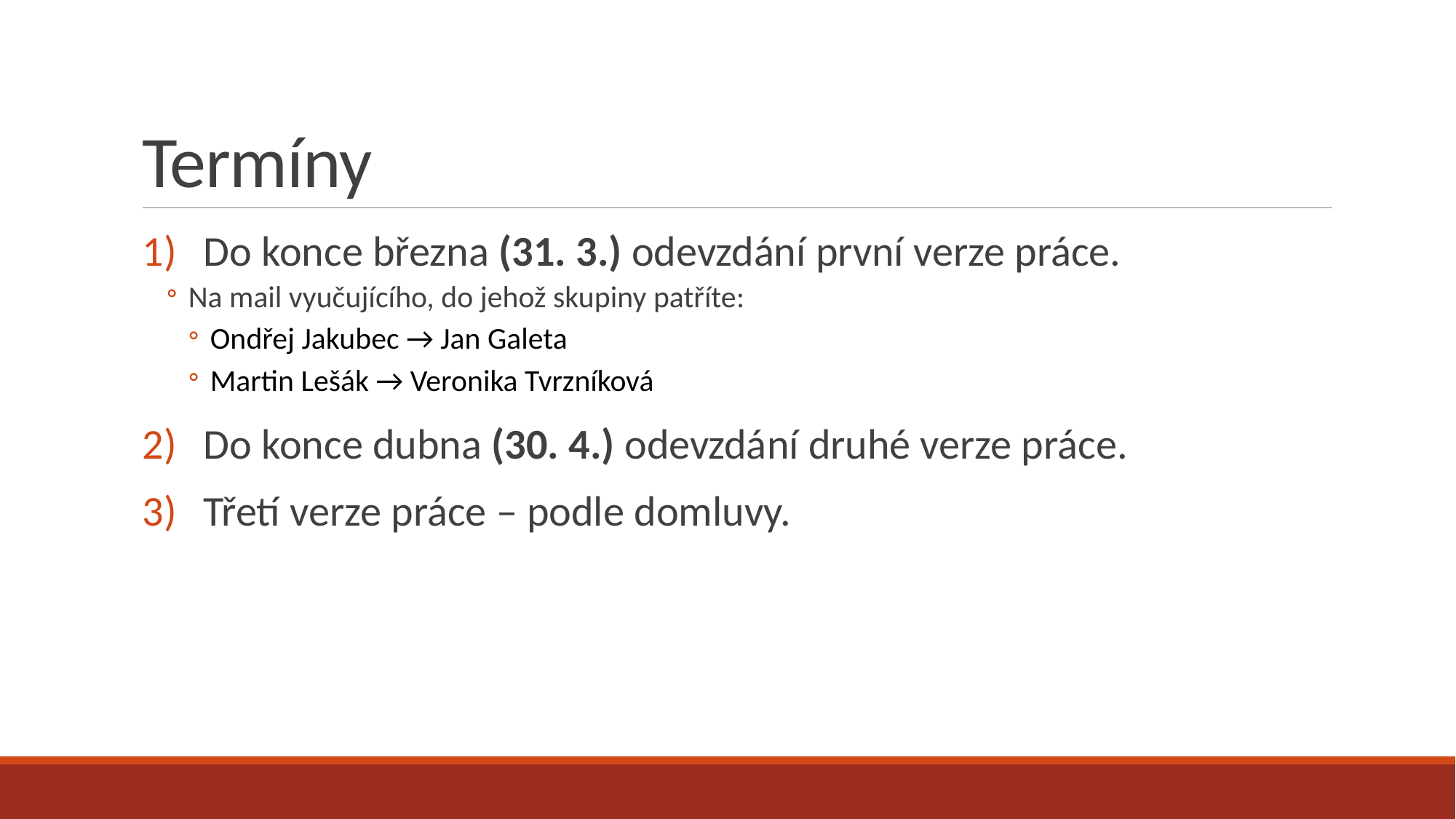

# Termíny
Do konce března (31. 3.) odevzdání první verze práce.
Na mail vyučujícího, do jehož skupiny patříte:
Ondřej Jakubec → Jan Galeta
Martin Lešák → Veronika Tvrzníková
Do konce dubna (30. 4.) odevzdání druhé verze práce.
Třetí verze práce – podle domluvy.